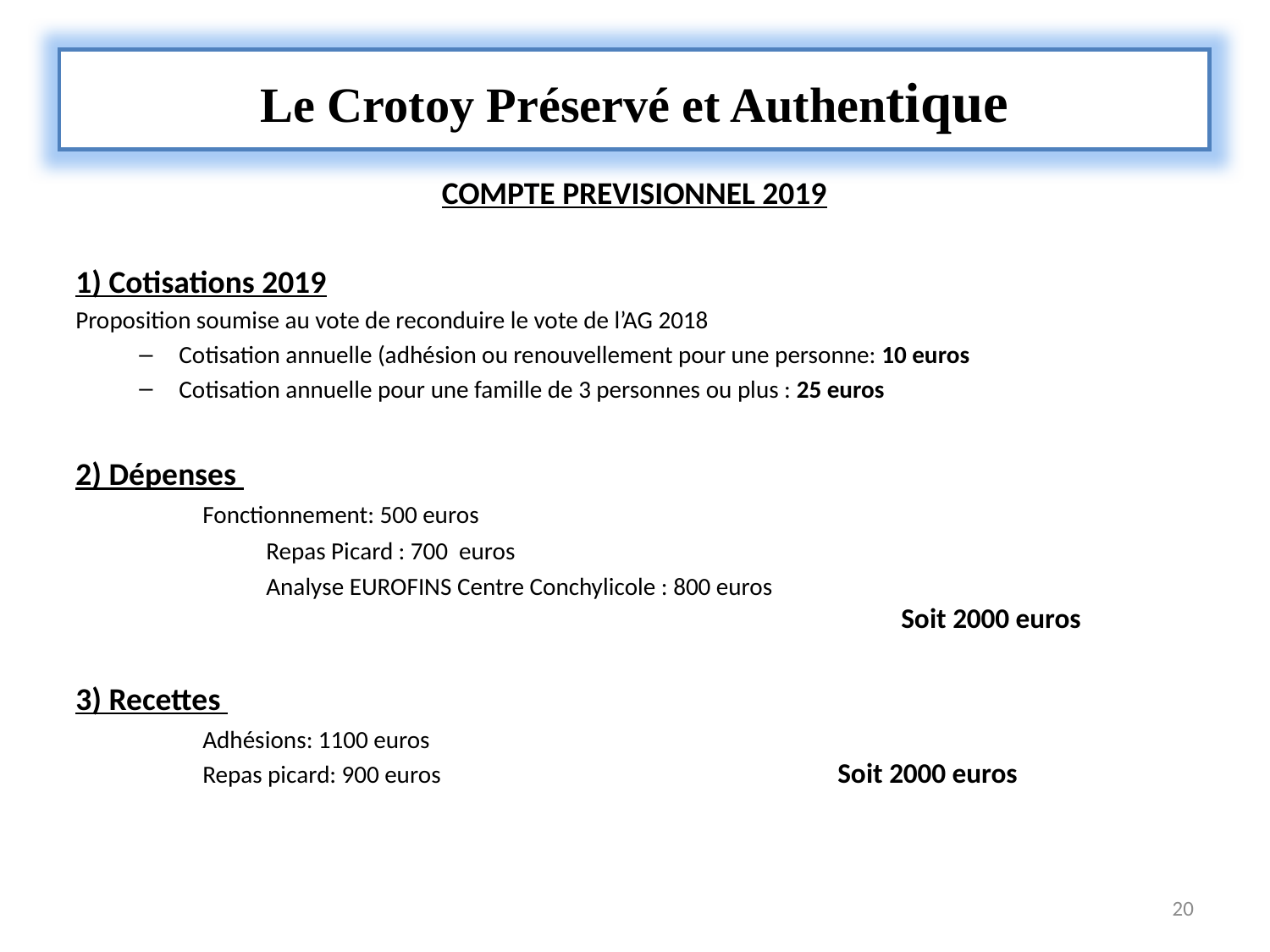

Le Crotoy Préservé et Authentique
COMPTE PREVISIONNEL 2019

1) Cotisations 2019
Proposition soumise au vote de reconduire le vote de l’AG 2018
Cotisation annuelle (adhésion ou renouvellement pour une personne: 10 euros
Cotisation annuelle pour une famille de 3 personnes ou plus : 25 euros

2) Dépenses
	Fonctionnement: 500 euros
	Repas Picard : 700  euros
	Analyse EUROFINS Centre Conchylicole : 800 euros
  						Soit 2000 euros
3) Recettes
	Adhésions: 1100 euros
	Repas picard: 900 euros				Soit 2000 euros

20